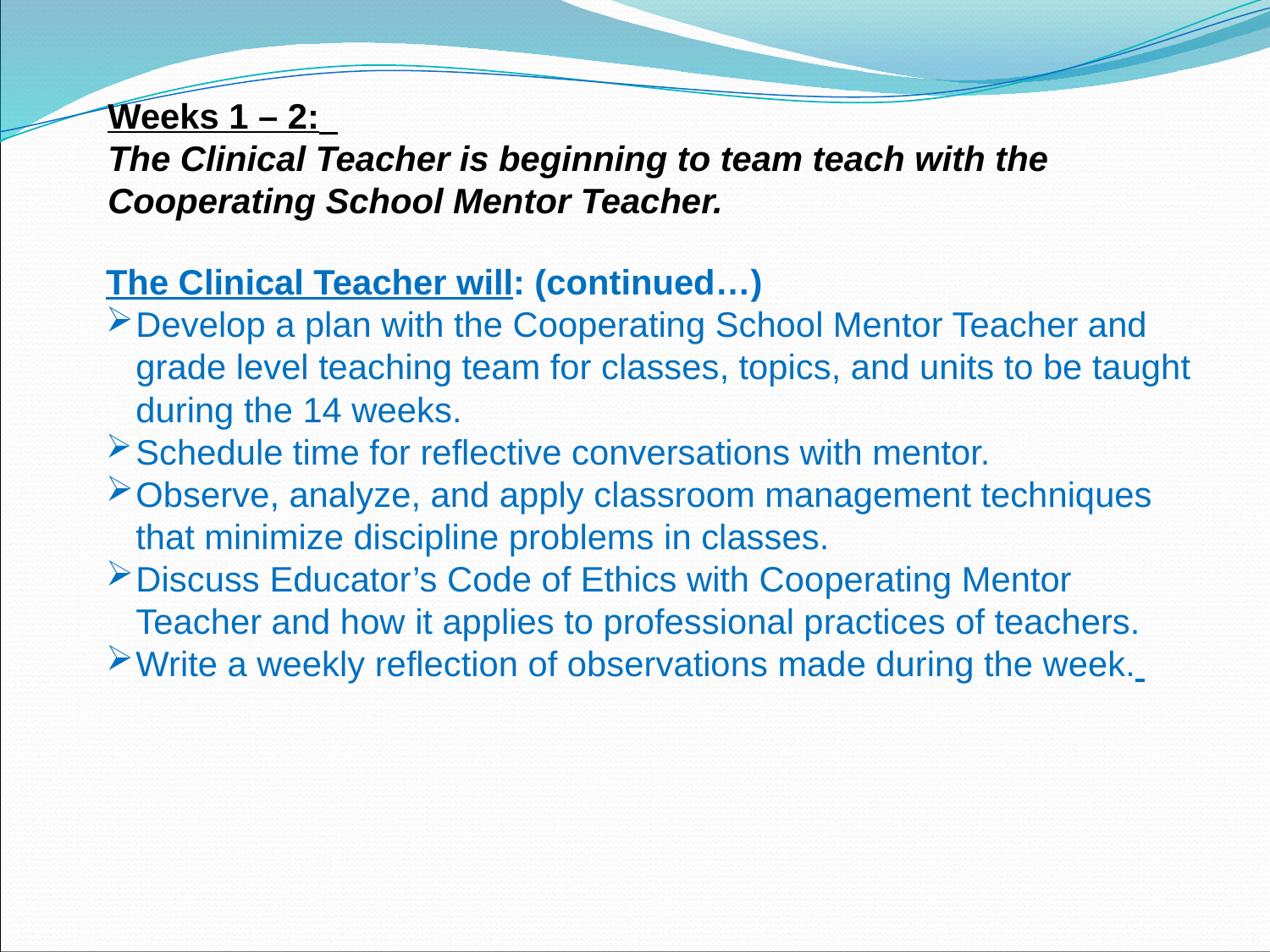

Weeks 1 – 2:
The Clinical Teacher is beginning to team teach with the Cooperating School Mentor Teacher.

The Clinical Teacher will: (continued…)
Develop a plan with the Cooperating School Mentor Teacher and grade level teaching team for classes, topics, and units to be taught during the 14 weeks.
Schedule time for reflective conversations with mentor.
Observe, analyze, and apply classroom management techniques that minimize discipline problems in classes.
Discuss Educator’s Code of Ethics with Cooperating Mentor Teacher and how it applies to professional practices of teachers.
Write a weekly reflection of observations made during the week.